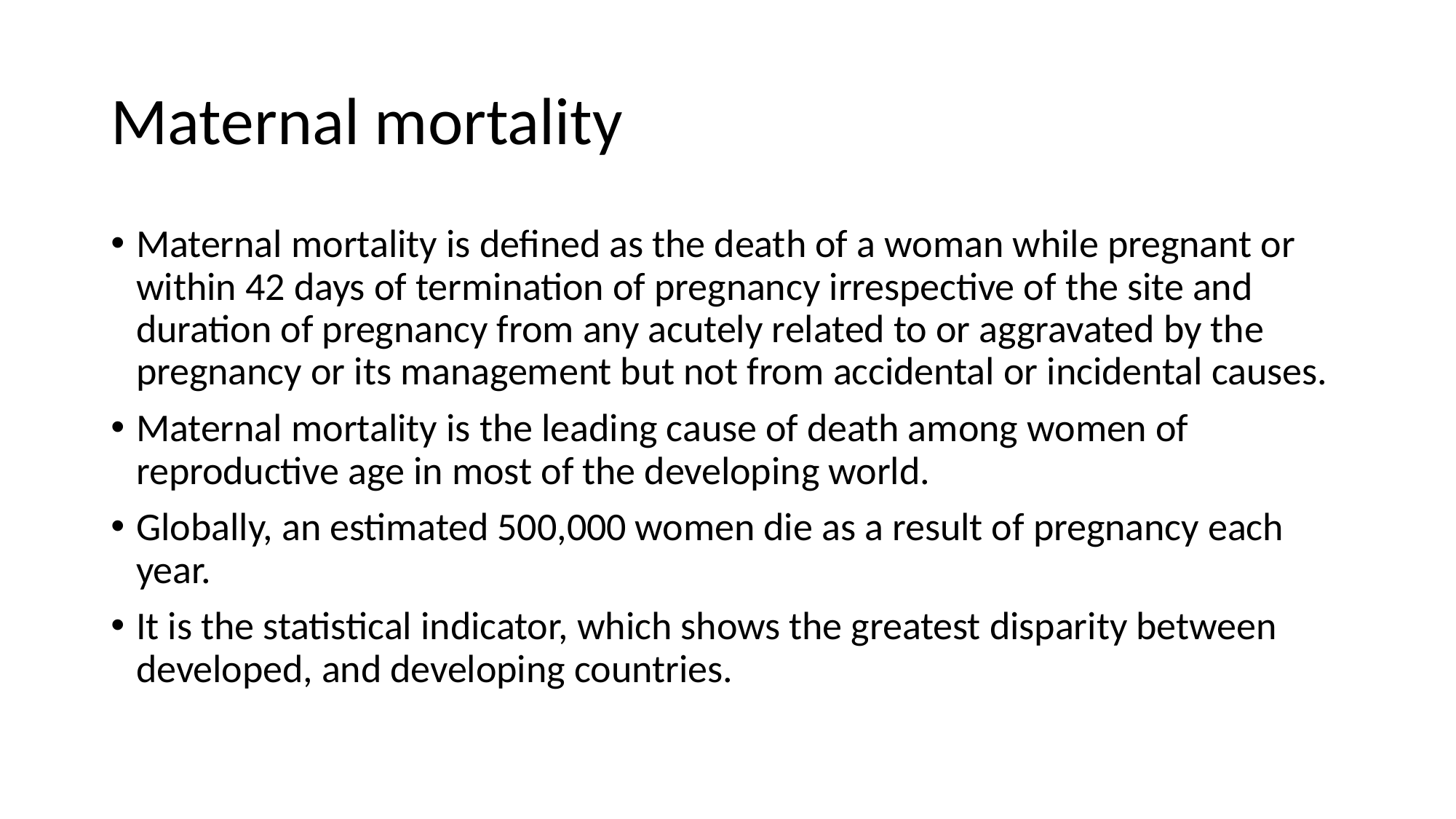

# Maternal mortality
Maternal mortality is defined as the death of a woman while pregnant or within 42 days of termination of pregnancy irrespective of the site and duration of pregnancy from any acutely related to or aggravated by the pregnancy or its management but not from accidental or incidental causes.
Maternal mortality is the leading cause of death among women of reproductive age in most of the developing world.
Globally, an estimated 500,000 women die as a result of pregnancy each year.
It is the statistical indicator, which shows the greatest disparity between developed, and developing countries.